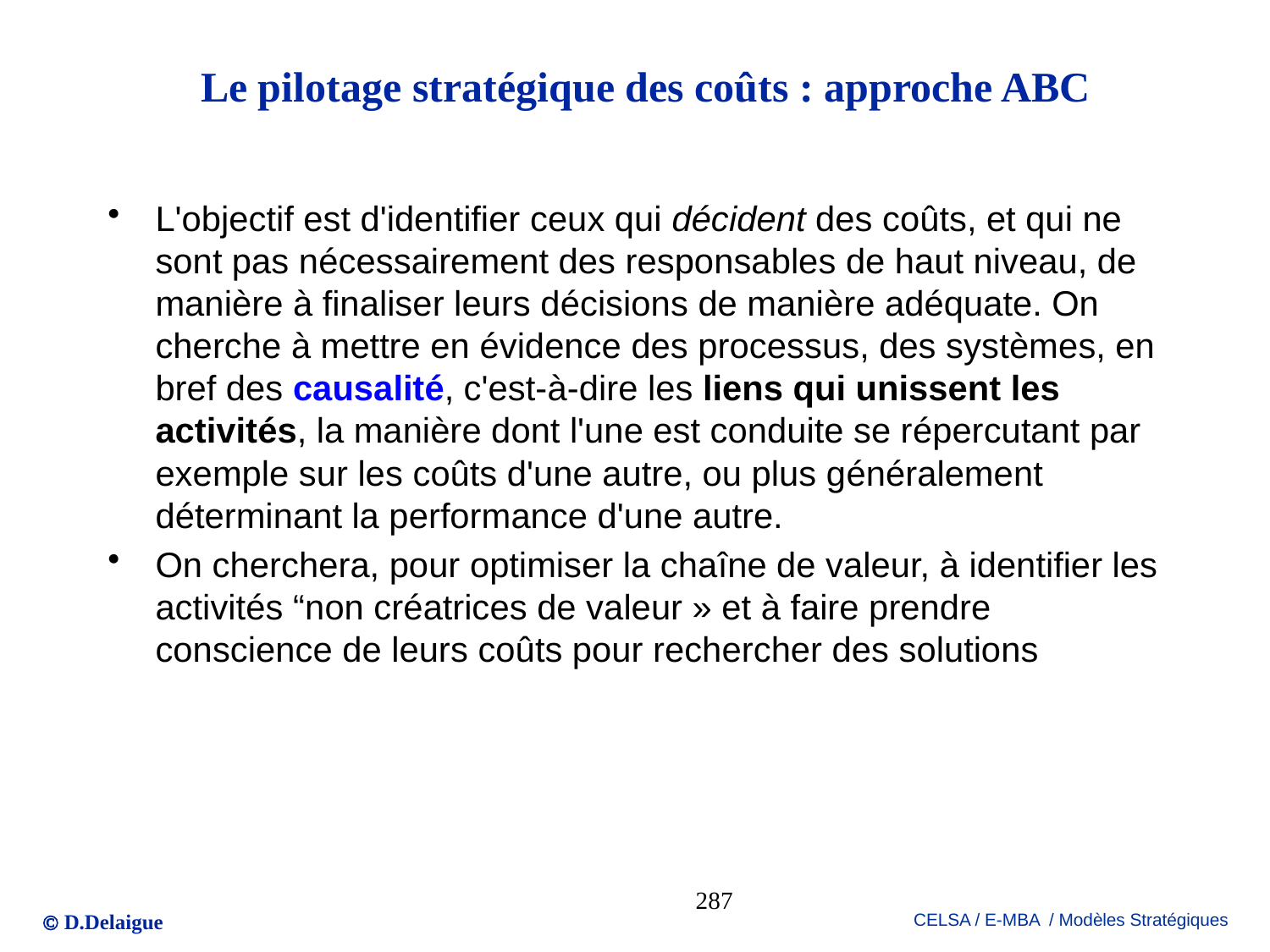

# Le pilotage stratégique des coûts : approche ABC
L'objectif est d'identifier ceux qui décident des coûts, et qui ne sont pas nécessairement des responsables de haut niveau, de manière à finaliser leurs décisions de manière adéquate. On cherche à mettre en évidence des processus, des systèmes, en bref des causalité, c'est-à-dire les liens qui unissent les activités, la manière dont l'une est conduite se répercutant par exemple sur les coûts d'une autre, ou plus généralement déterminant la performance d'une autre.
On cherchera, pour optimiser la chaîne de valeur, à identifier les activités “non créatrices de valeur » et à faire prendre conscience de leurs coûts pour rechercher des solutions
287